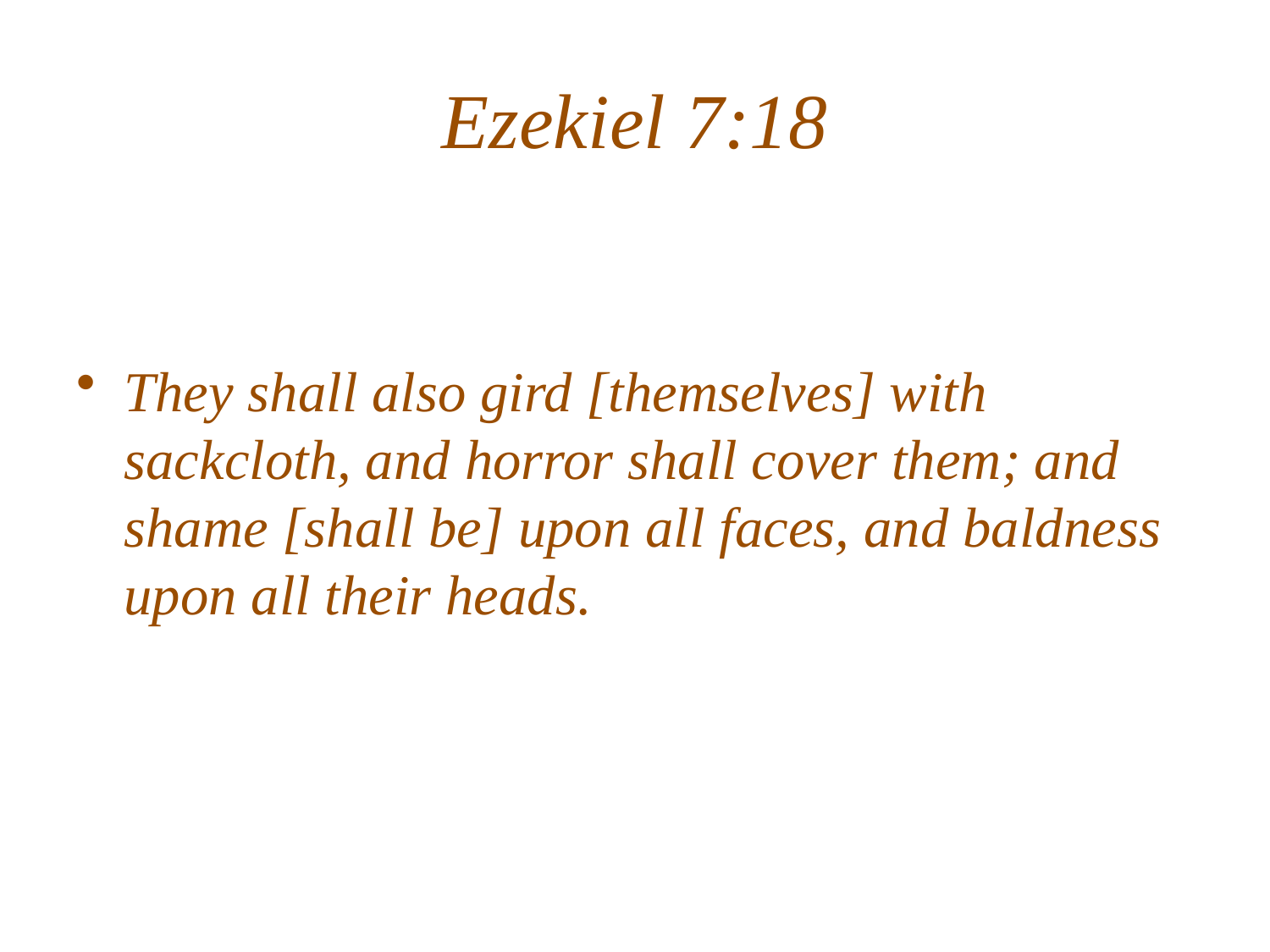

# Ezekiel 7:18
They shall also gird [themselves] with sackcloth, and horror shall cover them; and shame [shall be] upon all faces, and baldness upon all their heads.